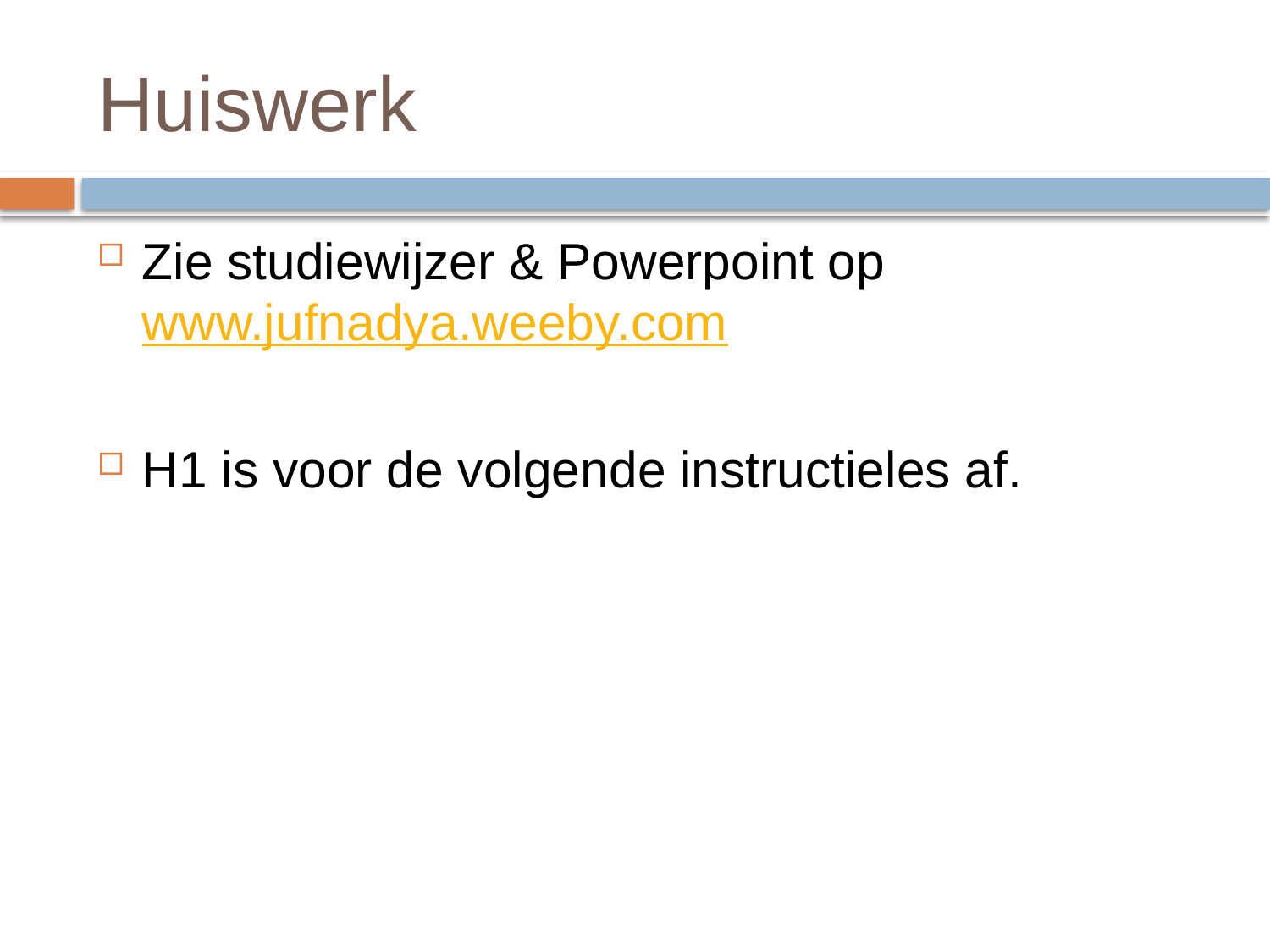

# Huiswerk
Zie studiewijzer & Powerpoint op www.jufnadya.weeby.com

H1 is voor de volgende instructieles af.